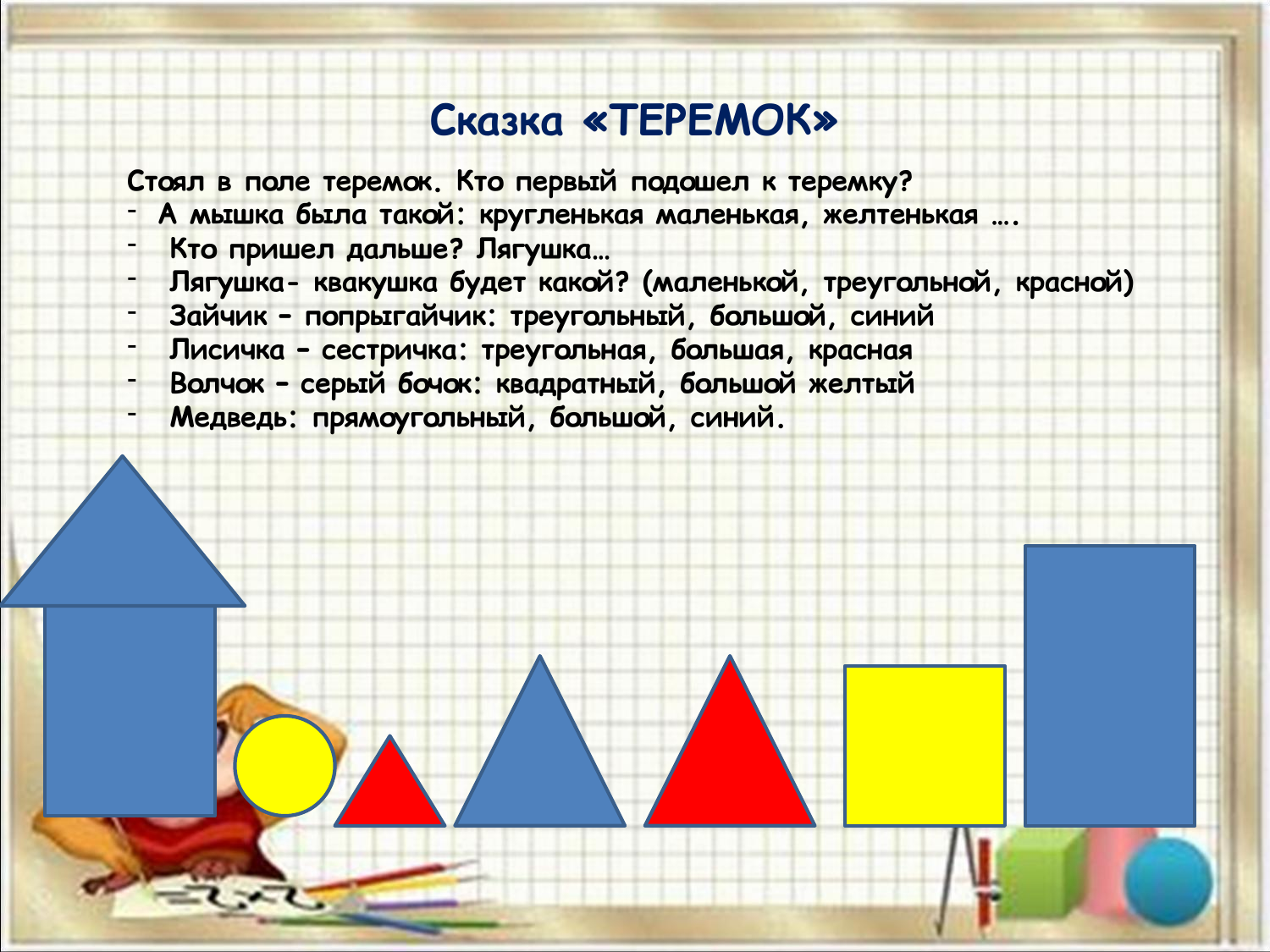

Сказка «ТЕРЕМОК»
Стоял в поле теремок. Кто первый подошел к теремку?
А мышка была такой: кругленькая маленькая, желтенькая ….
 Кто пришел дальше? Лягушка…
 Лягушка- квакушка будет какой? (маленькой, треугольной, красной)
 Зайчик – попрыгайчик: треугольный, большой, синий
 Лисичка – сестричка: треугольная, большая, красная
 Волчок – серый бочок: квадратный, большой желтый
 Медведь: прямоугольный, большой, синий.